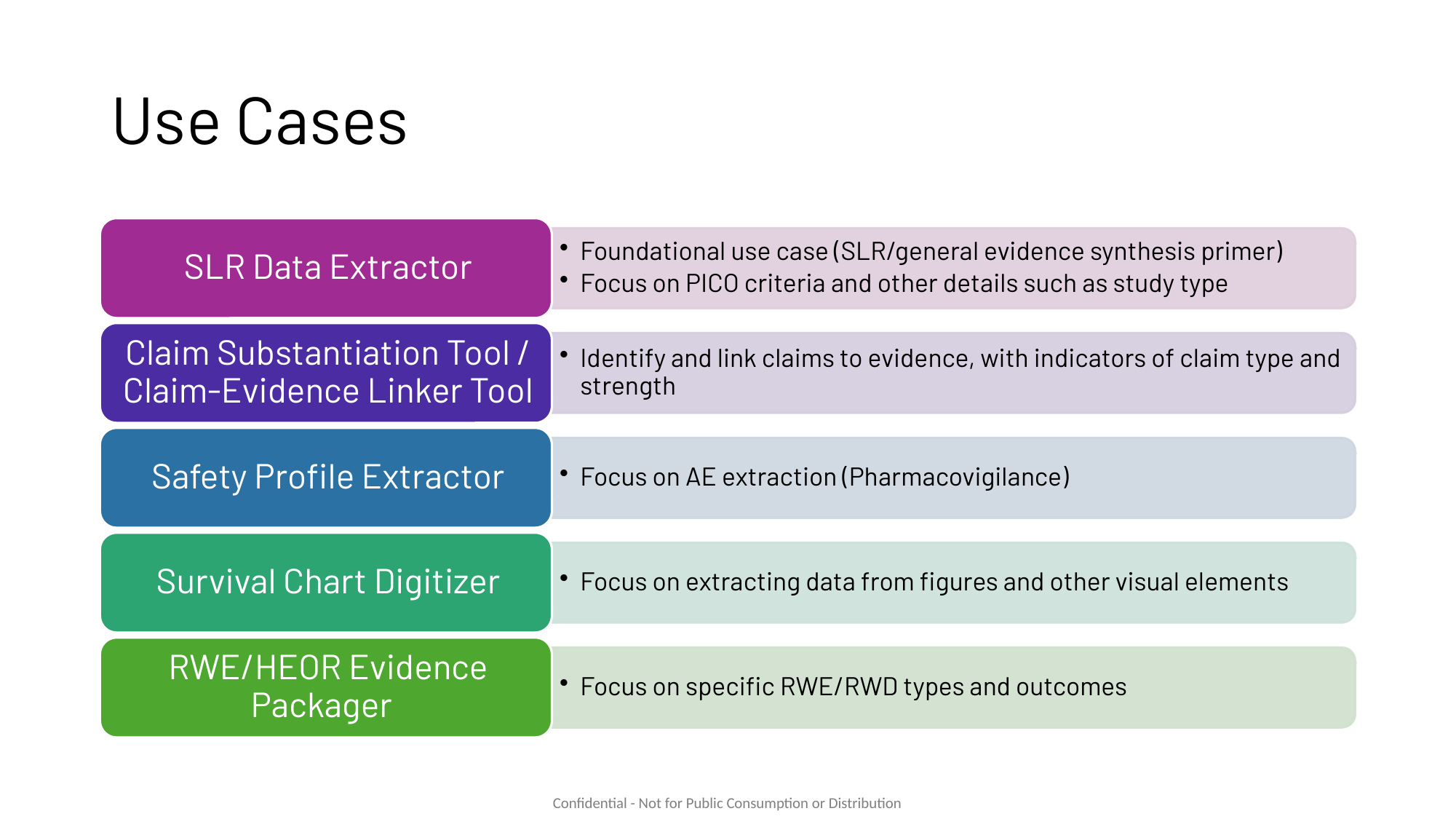

# Use Cases
Foundational use case (SLR/general evidence synthesis primer)
Focus on PICO criteria and other details such as study type
SLR Data Extractor
Identify and link claims to evidence, with indicators of claim type and strength
Claim Substantiation Tool / Claim-Evidence Linker Tool
Focus on AE extraction (Pharmacovigilance)
Safety Profile Extractor
Focus on extracting data from figures and other visual elements
Survival Chart Digitizer
Focus on specific RWE/RWD types and outcomes
RWE/HEOR Evidence Packager